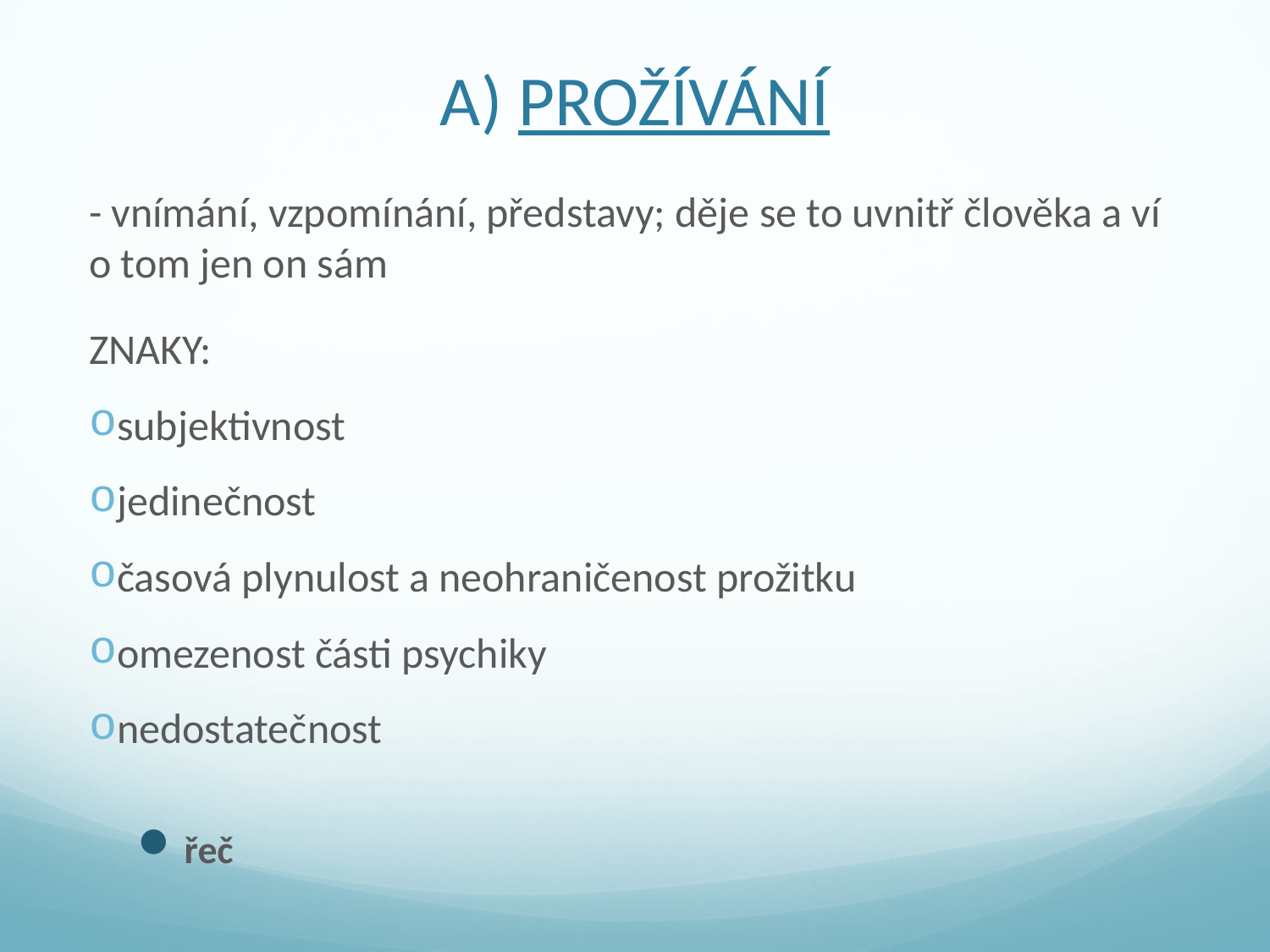

# A) PROŽÍVÁNÍ
- vnímání, vzpomínání, představy; děje se to uvnitř člověka a ví o tom jen on sám
ZNAKY:
subjektivnost
jedinečnost
časová plynulost a neohraničenost prožitku
omezenost části psychiky
nedostatečnost

řeč